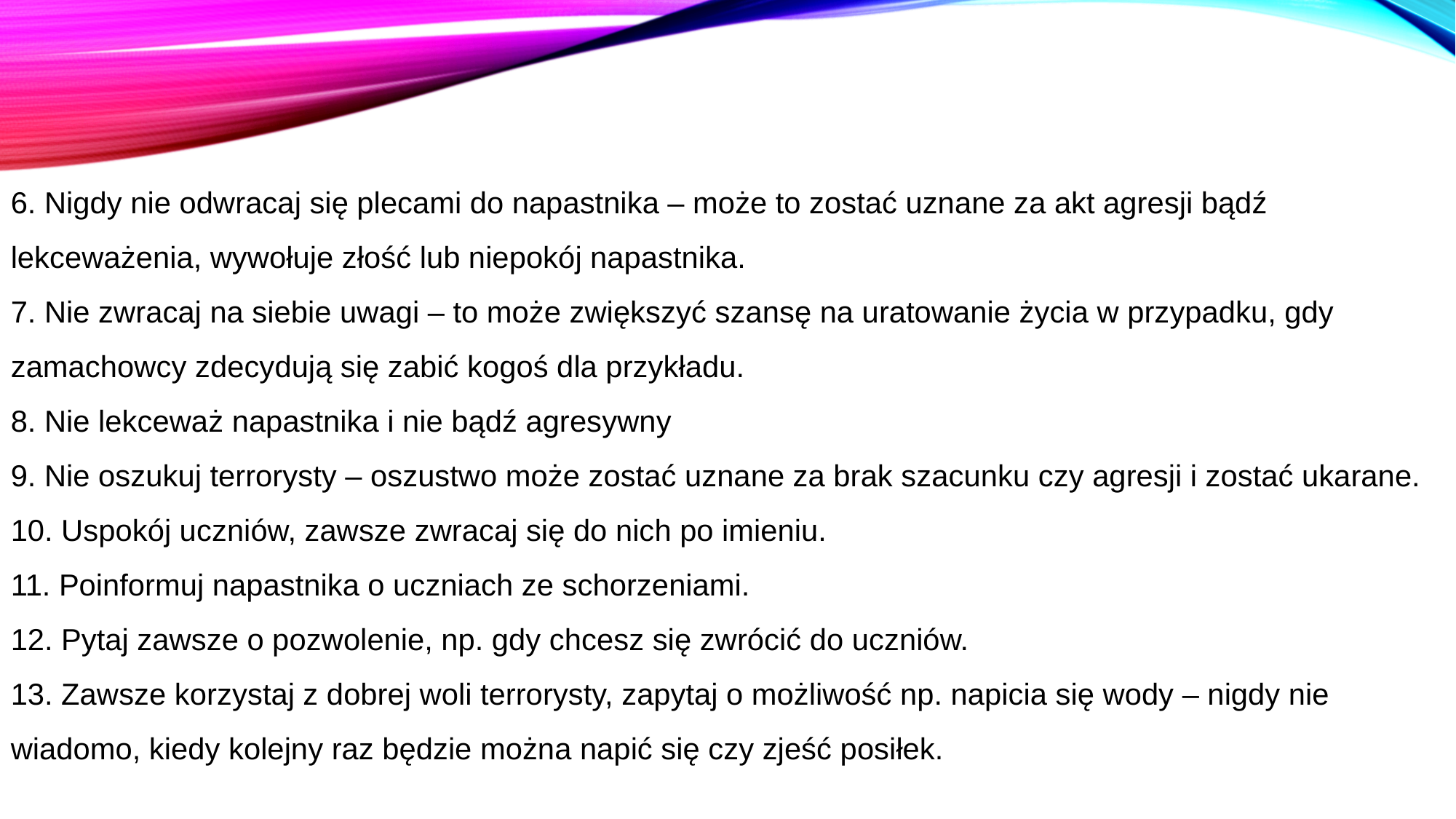

6. Nigdy nie odwracaj się plecami do napastnika – może to zostać uznane za akt agresji bądź lekceważenia, wywołuje złość lub niepokój napastnika.
7. Nie zwracaj na siebie uwagi – to może zwiększyć szansę na uratowanie życia w przypadku, gdy zamachowcy zdecydują się zabić kogoś dla przykładu.
8. Nie lekceważ napastnika i nie bądź agresywny
9. Nie oszukuj terrorysty – oszustwo może zostać uznane za brak szacunku czy agresji i zostać ukarane.
10. Uspokój uczniów, zawsze zwracaj się do nich po imieniu.
11. Poinformuj napastnika o uczniach ze schorzeniami.
12. Pytaj zawsze o pozwolenie, np. gdy chcesz się zwrócić do uczniów.
13. Zawsze korzystaj z dobrej woli terrorysty, zapytaj o możliwość np. napicia się wody – nigdy nie wiadomo, kiedy kolejny raz będzie można napić się czy zjeść posiłek.